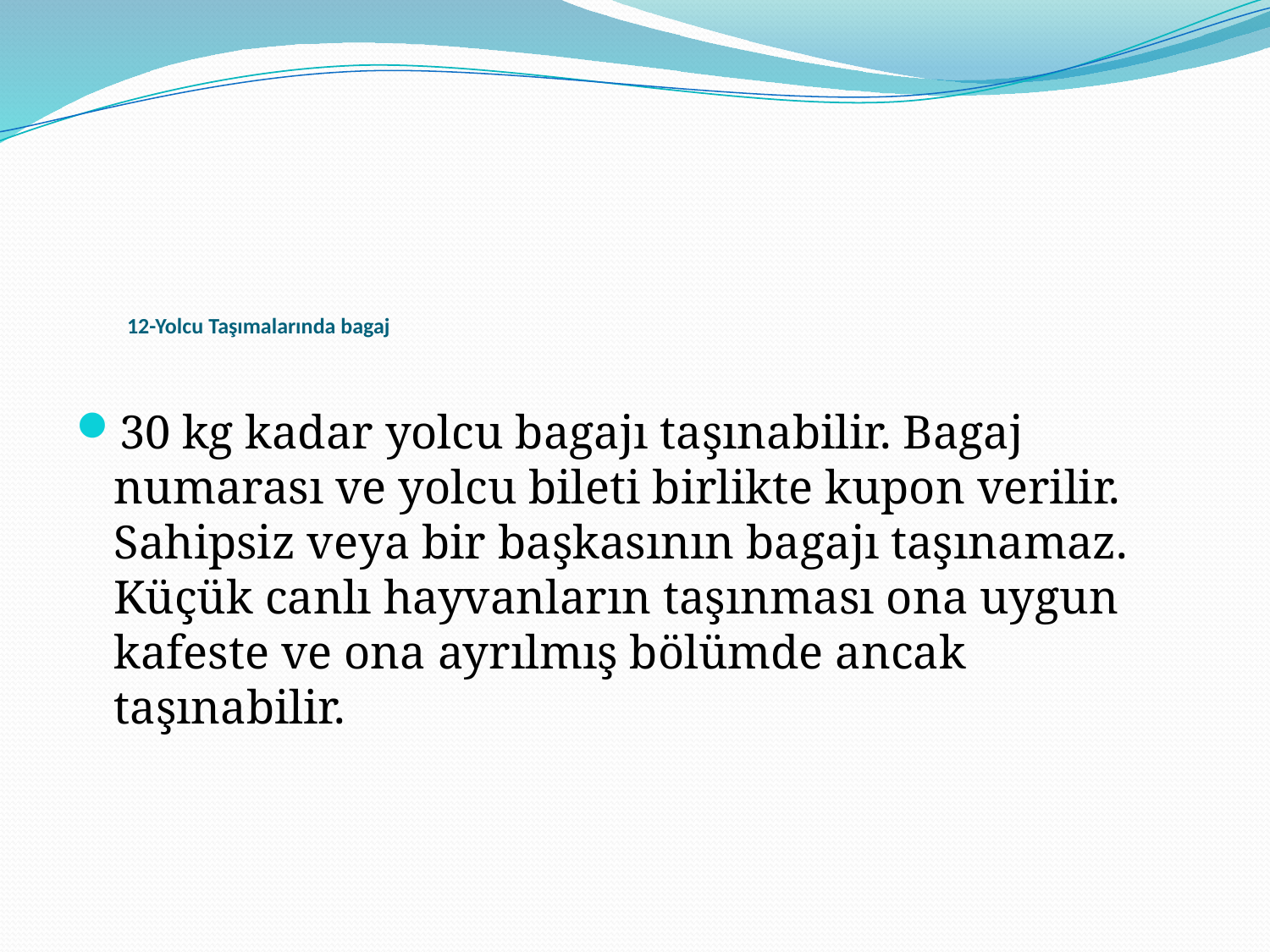

# 12-Yolcu Taşımalarında bagaj

30 kg kadar yolcu bagajı taşınabilir. Bagaj numarası ve yolcu bileti birlikte kupon verilir. Sahipsiz veya bir başkasının bagajı taşınamaz. Küçük canlı hayvanların taşınması ona uygun kafeste ve ona ayrılmış bölümde ancak taşınabilir.